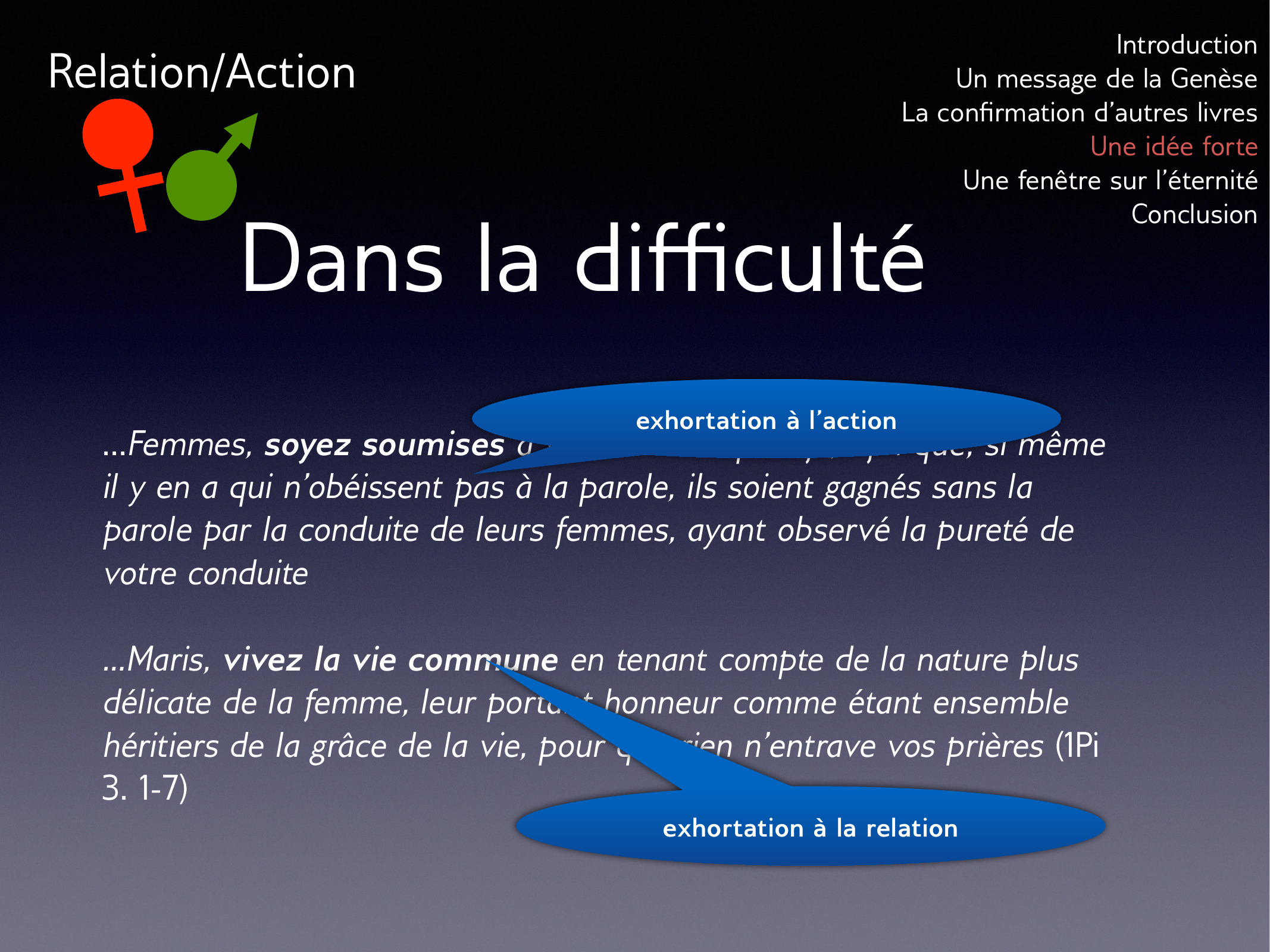

Introduction
Un message de la Genèse
La confirmation d’autres livres
Une idée forte
Une fenêtre sur l’éternité
Conclusion
Relation/Action

# Dans la difficulté
…Femmes, soyez soumises à vos maris respectifs, afin que, si même il y en a qui n’obéissent pas à la parole, ils soient gagnés sans la parole par la conduite de leurs femmes, ayant observé la pureté de votre conduite

…Maris, vivez la vie commune en tenant compte de la nature plus délicate de la femme, leur portant honneur comme étant ensemble héritiers de la grâce de la vie, pour que rien n’entrave vos prières (1Pi 3. 1-7)
exhortation à l’action
exhortation à la relation